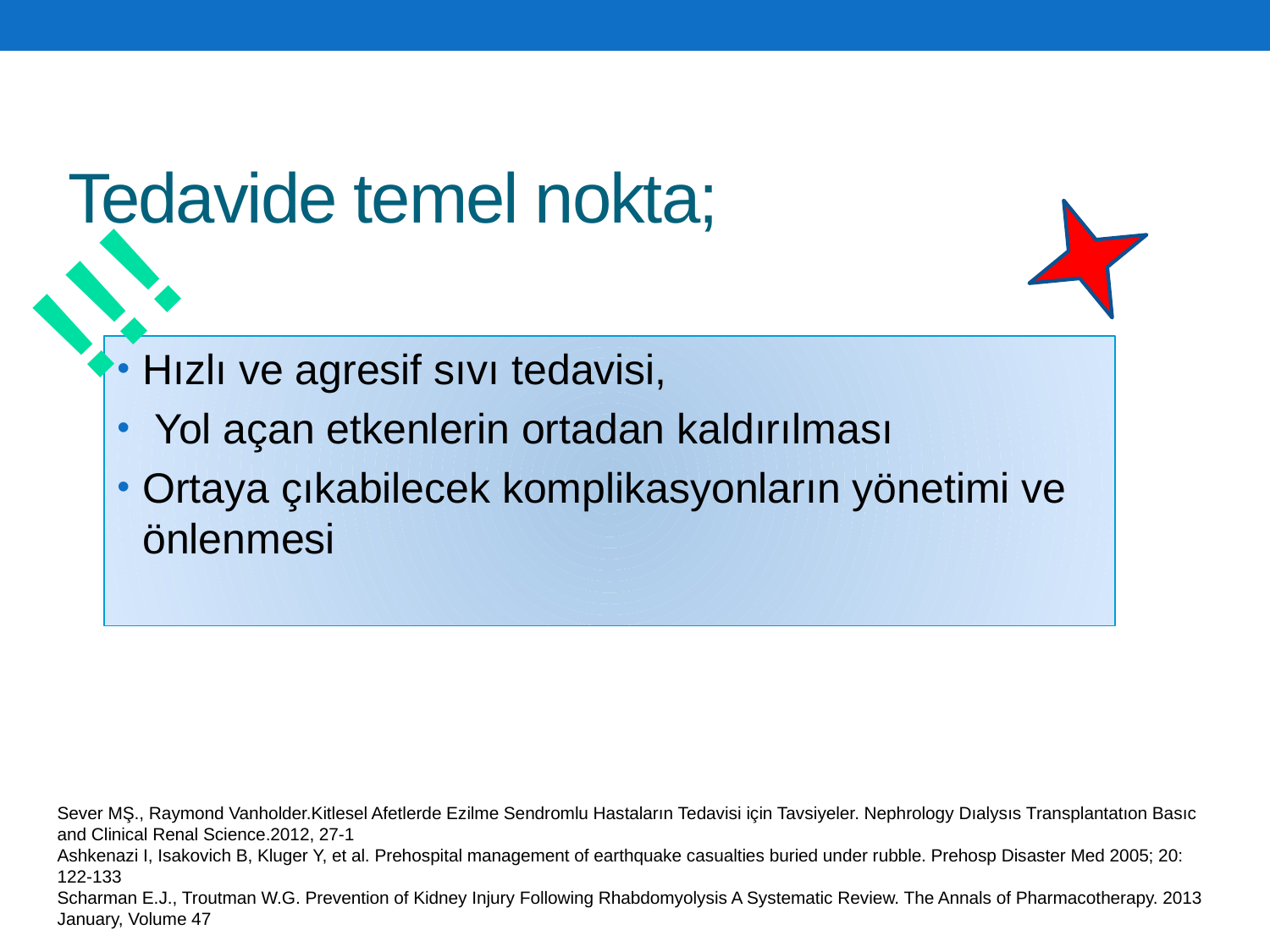

# Tedavide temel nokta;

!!!
Hızlı ve agresif sıvı tedavisi,
 Yol açan etkenlerin ortadan kaldırılması
Ortaya çıkabilecek komplikasyonların yönetimi ve önlenmesi
Sever MŞ., Raymond Vanholder.Kitlesel Afetlerde Ezilme Sendromlu Hastaların Tedavisi için Tavsiyeler. Nephrology Dıalysıs Transplantatıon Basıc and Clinical Renal Science.2012, 27-1
Ashkenazi I, Isakovich B, Kluger Y, et al. Prehospital management of earthquake casualties buried under rubble. Prehosp Disaster Med 2005; 20: 122-133
Scharman E.J., Troutman W.G. Prevention of Kidney Injury Following Rhabdomyolysis A Systematic Review. The Annals of Pharmacotherapy. 2013 January, Volume 47